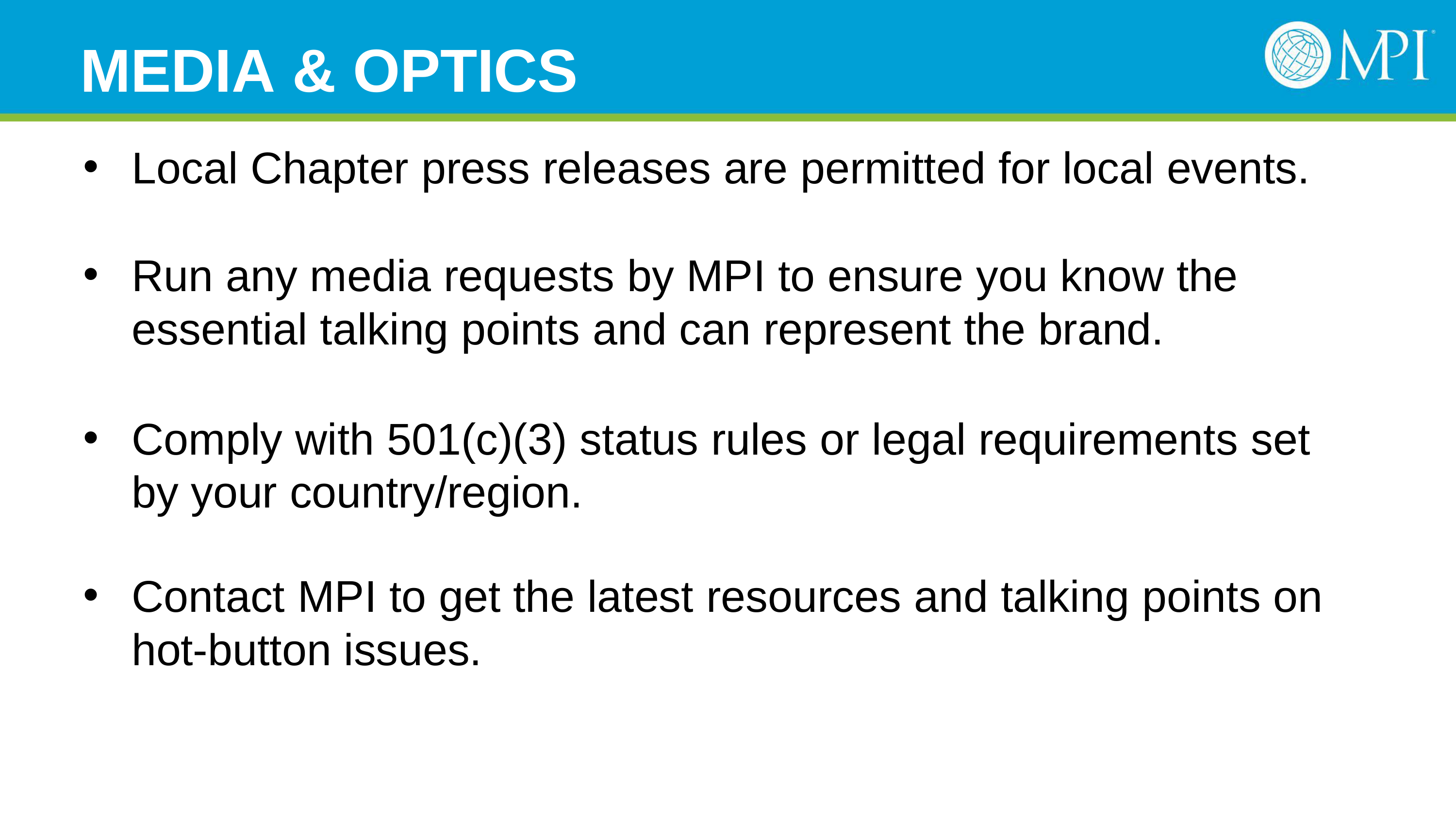

# MEDIA & OPTICS
Local Chapter press releases are permitted for local events.

Run any media requests by MPI to ensure you know the essential talking points and can represent the brand.

Comply with 501(c)(3) status rules or legal requirements set by your country/region.
Contact MPI to get the latest resources and talking points on hot-button issues.